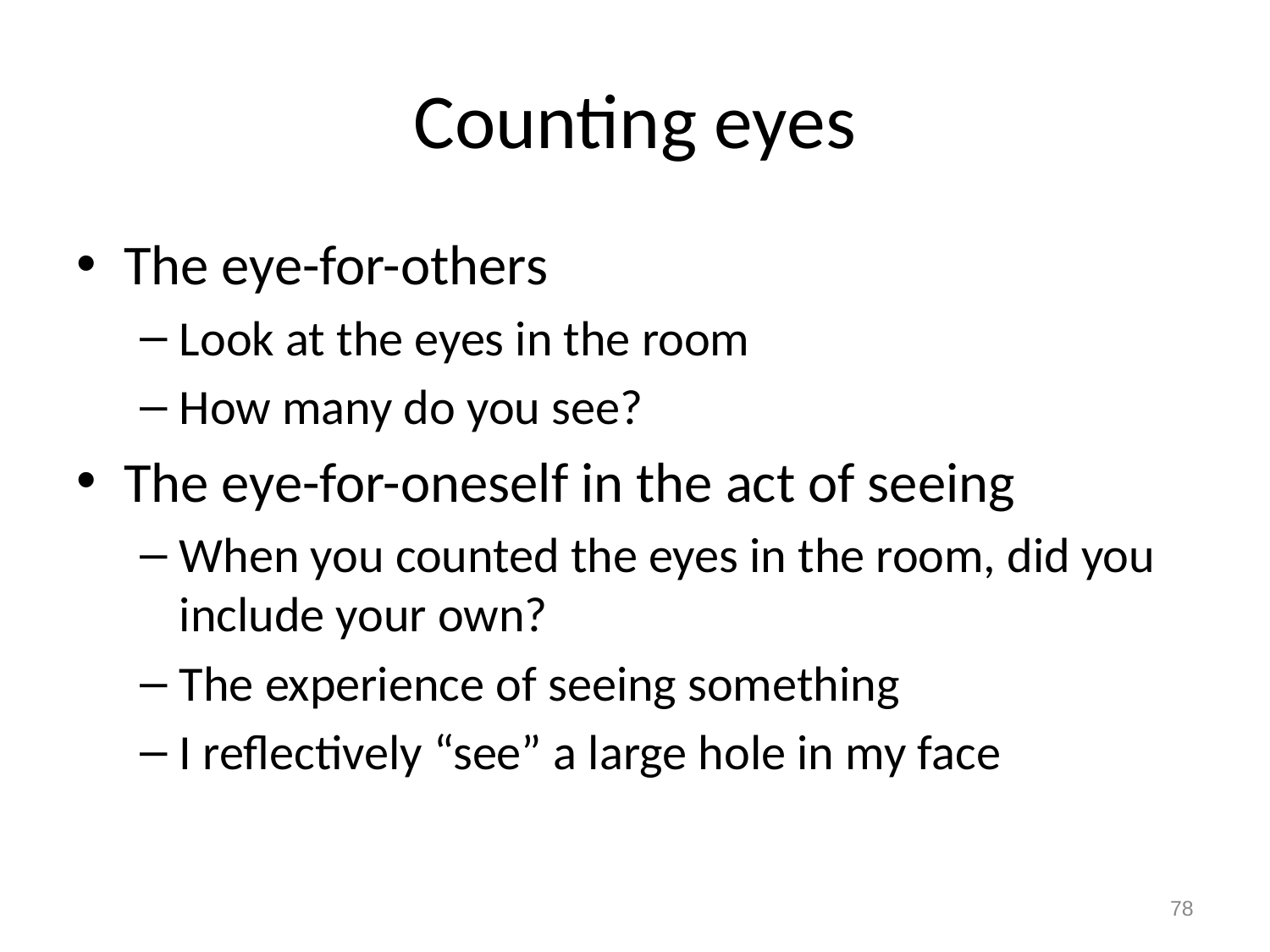

# Counting eyes
The eye-for-others
Look at the eyes in the room
How many do you see?
The eye-for-oneself in the act of seeing
When you counted the eyes in the room, did you include your own?
The experience of seeing something
I reflectively “see” a large hole in my face

78